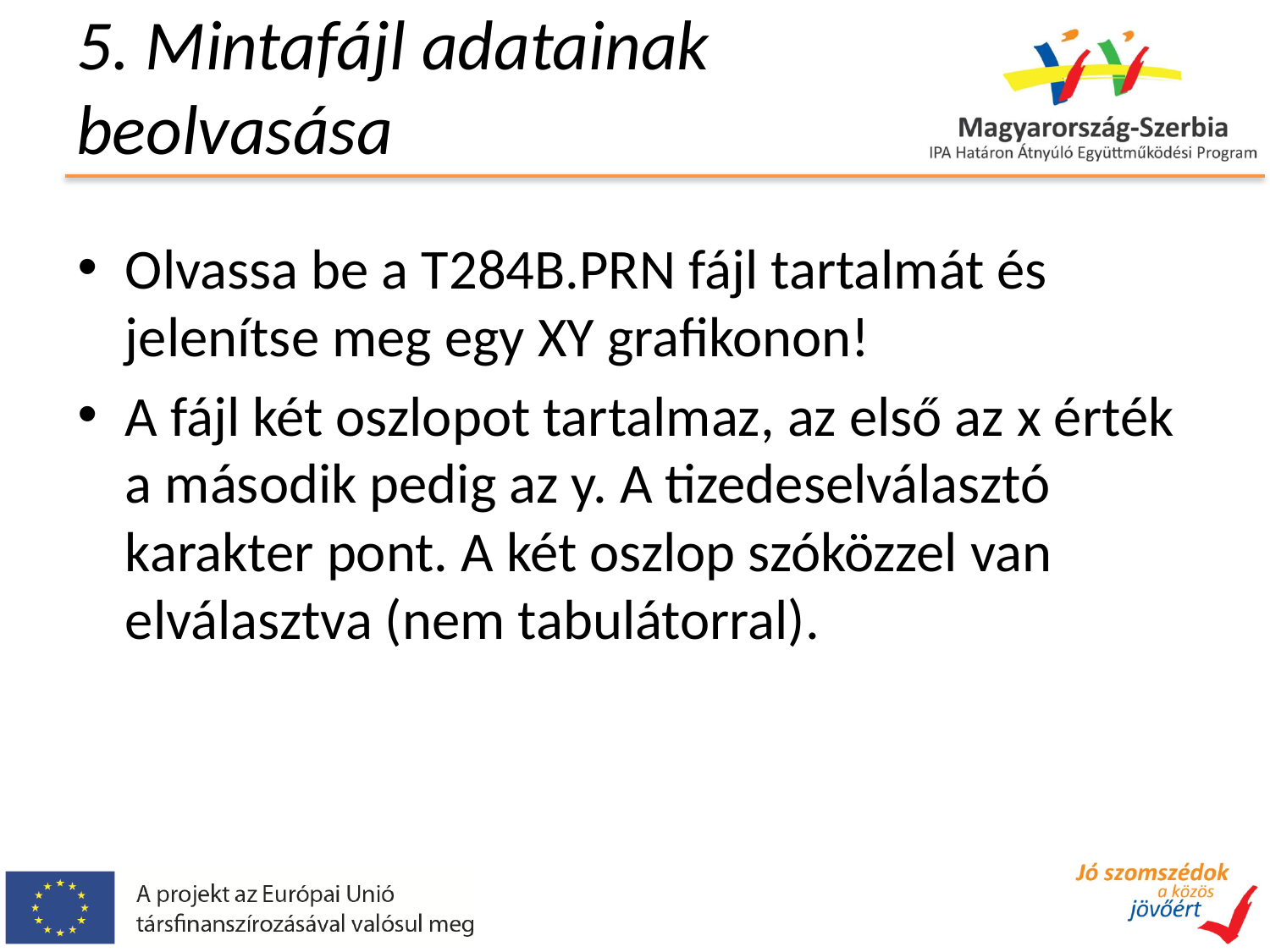

# 5. Mintafájl adatainak beolvasása
Olvassa be a T284B.PRN fájl tartalmát és jelenítse meg egy XY grafikonon!
A fájl két oszlopot tartalmaz, az első az x érték a második pedig az y. A tizedeselválasztó karakter pont. A két oszlop szóközzel van elválasztva (nem tabulátorral).